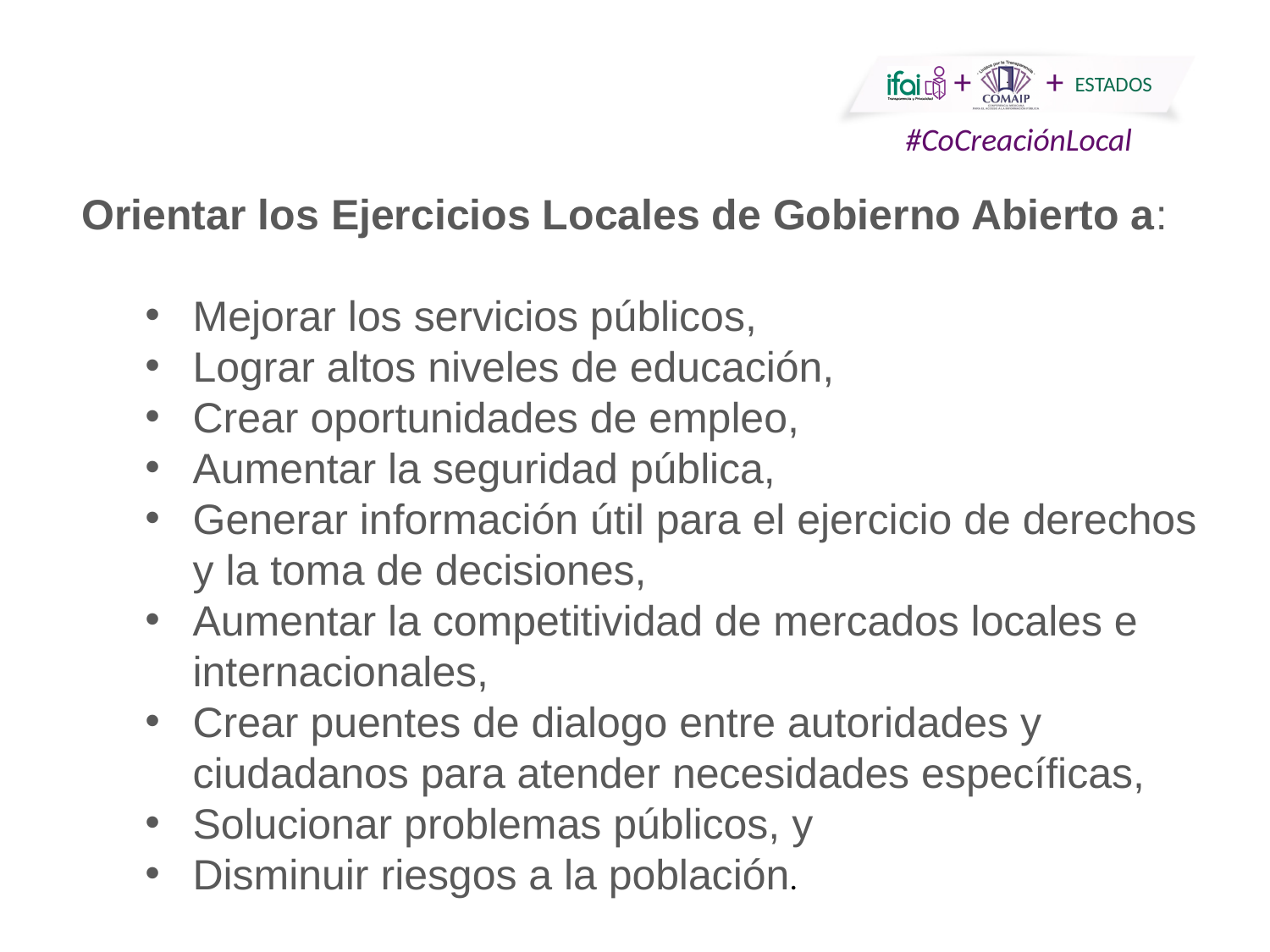

Orientar los Ejercicios Locales de Gobierno Abierto a:

Mejorar los servicios públicos,
Lograr altos niveles de educación,
Crear oportunidades de empleo,
Aumentar la seguridad pública,
Generar información útil para el ejercicio de derechos y la toma de decisiones,
Aumentar la competitividad de mercados locales e internacionales,
Crear puentes de dialogo entre autoridades y ciudadanos para atender necesidades específicas,
Solucionar problemas públicos, y
Disminuir riesgos a la población.